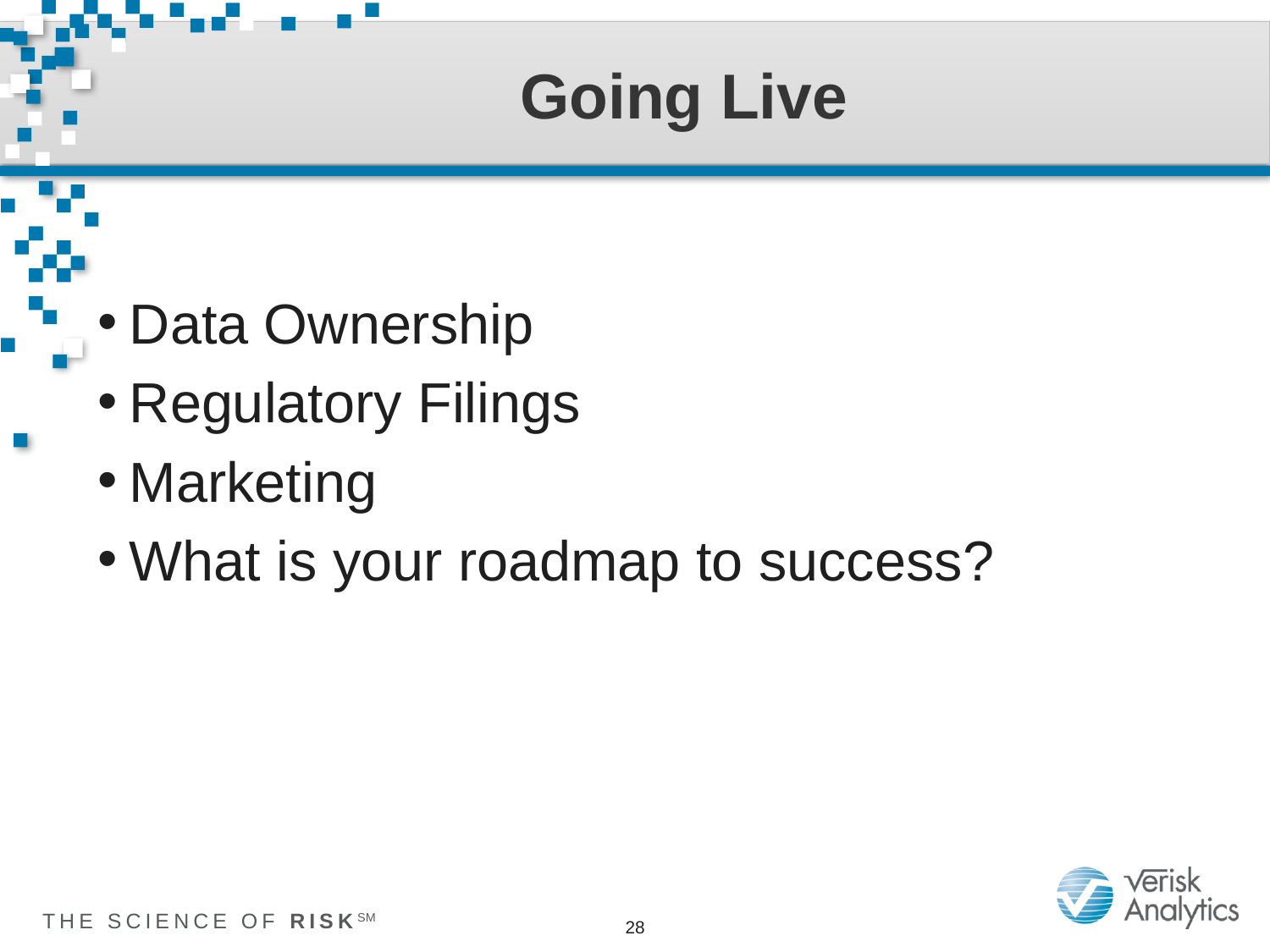

# Going Live

Data Ownership
Regulatory Filings
Marketing
What is your roadmap to success?